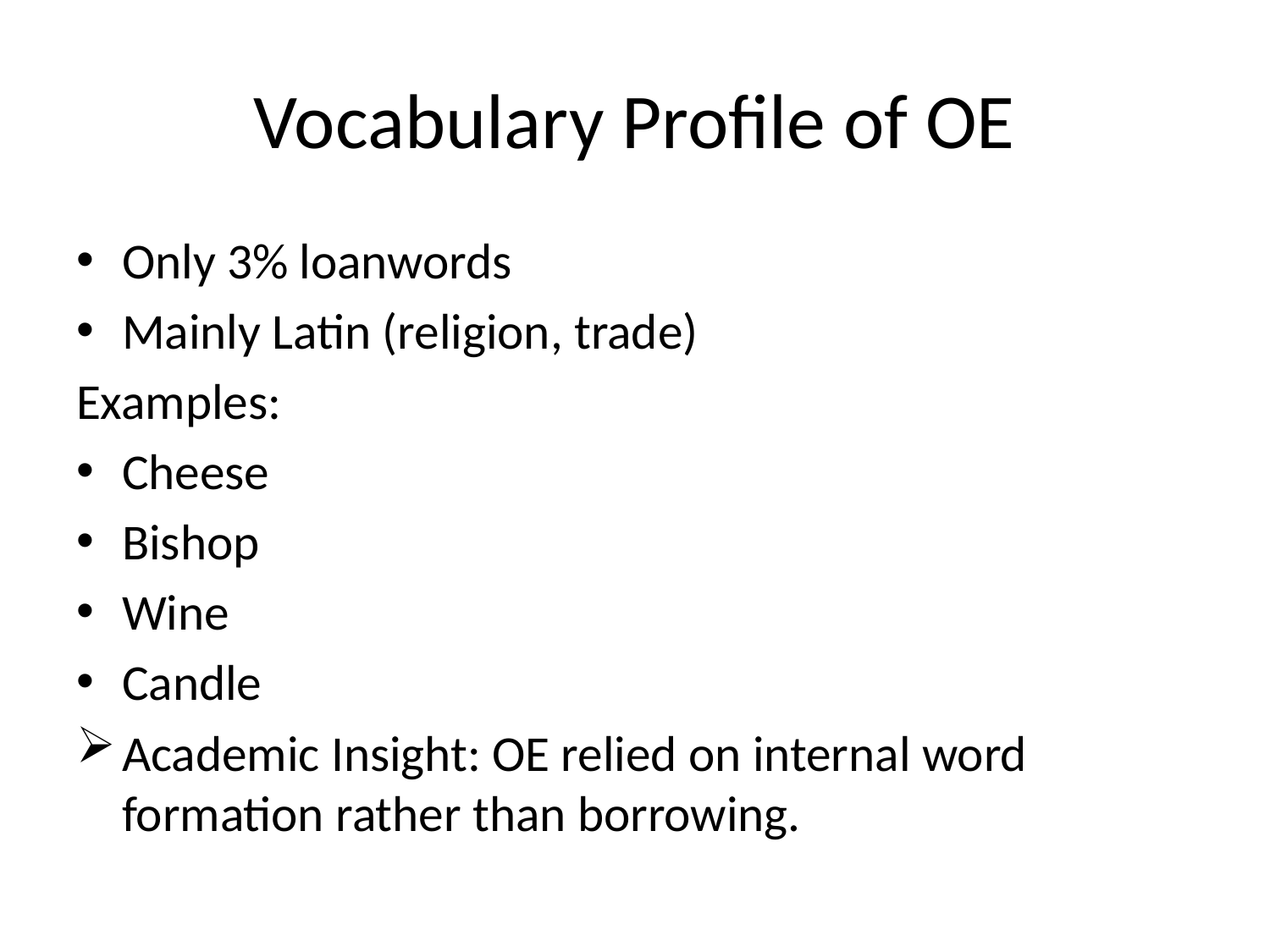

# Vocabulary Profile of OE
Only 3% loanwords
Mainly Latin (religion, trade)
Examples:
Cheese
Bishop
Wine
Candle
Academic Insight: OE relied on internal word formation rather than borrowing.